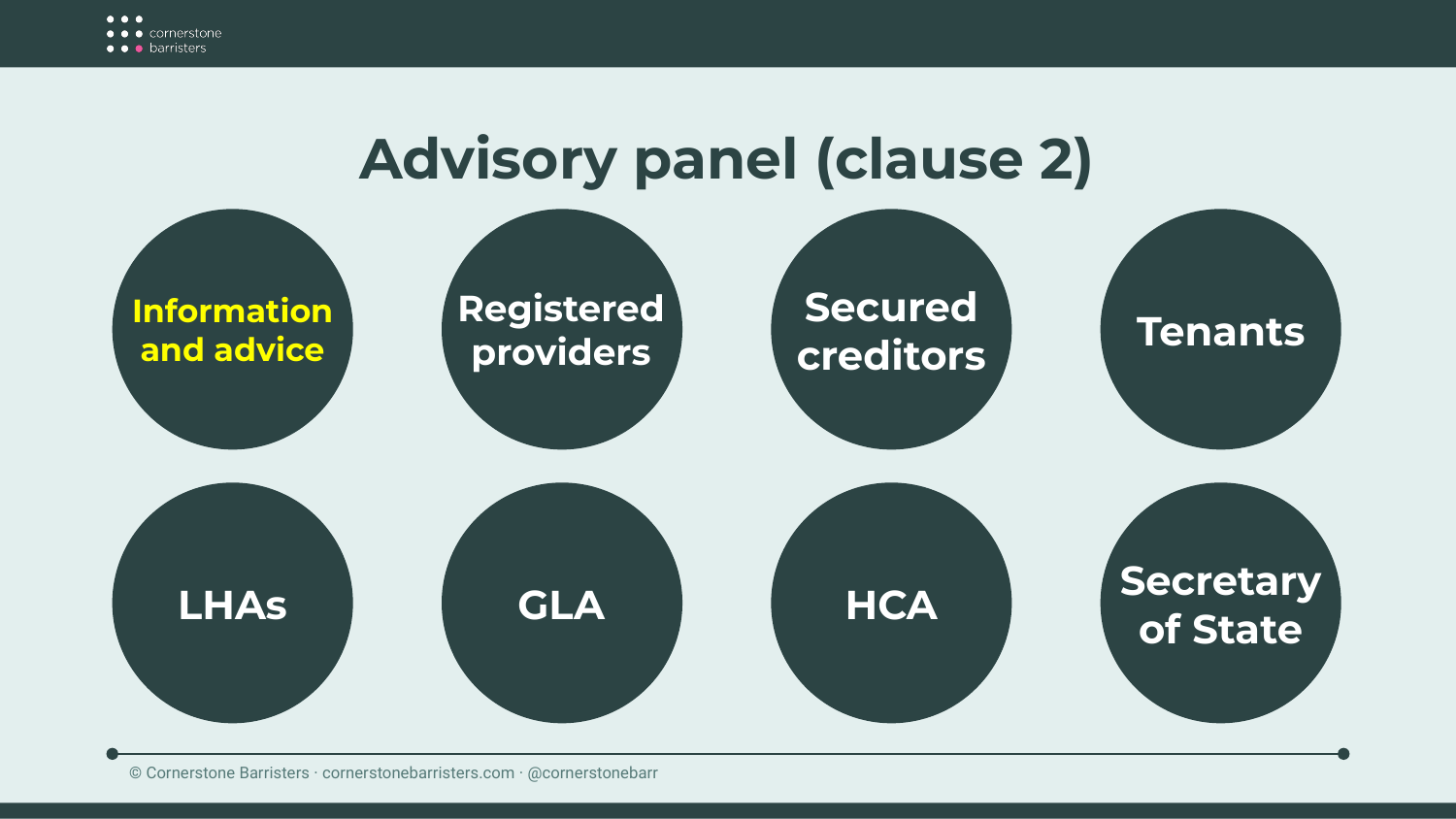

Advisory panel (clause 2)

Information and advice
Registered providers
Secured creditors
Tenants
LHAs
GLA
HCA
Secretary of State